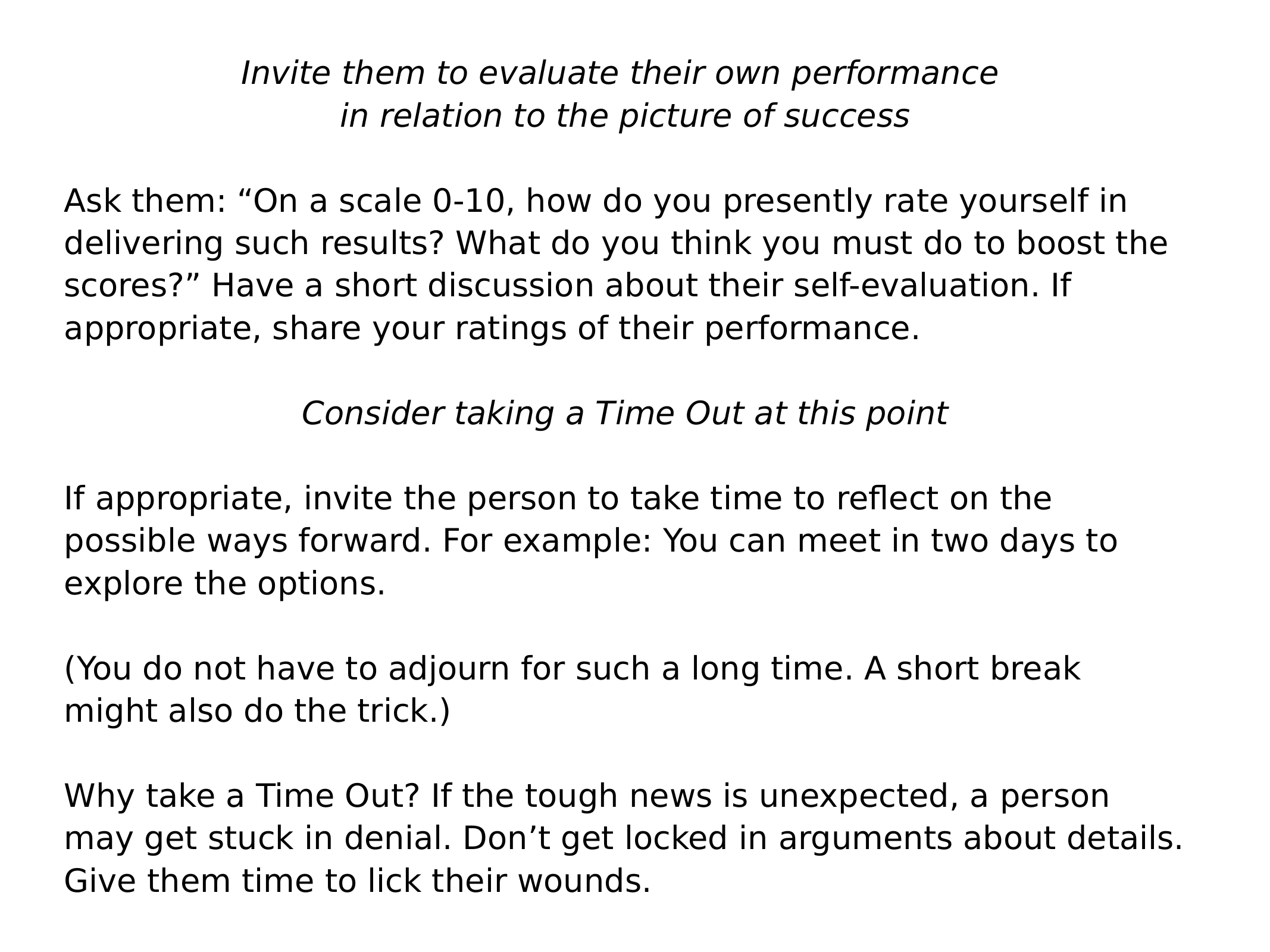

Invite them to evaluate their own performance
in relation to the picture of success

Ask them: “On a scale 0-10, how do you presently rate yourself in delivering such results? What do you think you must do to boost the scores?” Have a short discussion about their self-evaluation. If appropriate, share your ratings of their performance.

Consider taking a Time Out at this point

If appropriate, invite the person to take time to reflect on the possible ways forward. For example: You can meet in two days to explore the options.

(You do not have to adjourn for such a long time. A short break might also do the trick.)

Why take a Time Out? If the tough news is unexpected, a person may get stuck in denial. Don’t get locked in arguments about details. Give them time to lick their wounds.